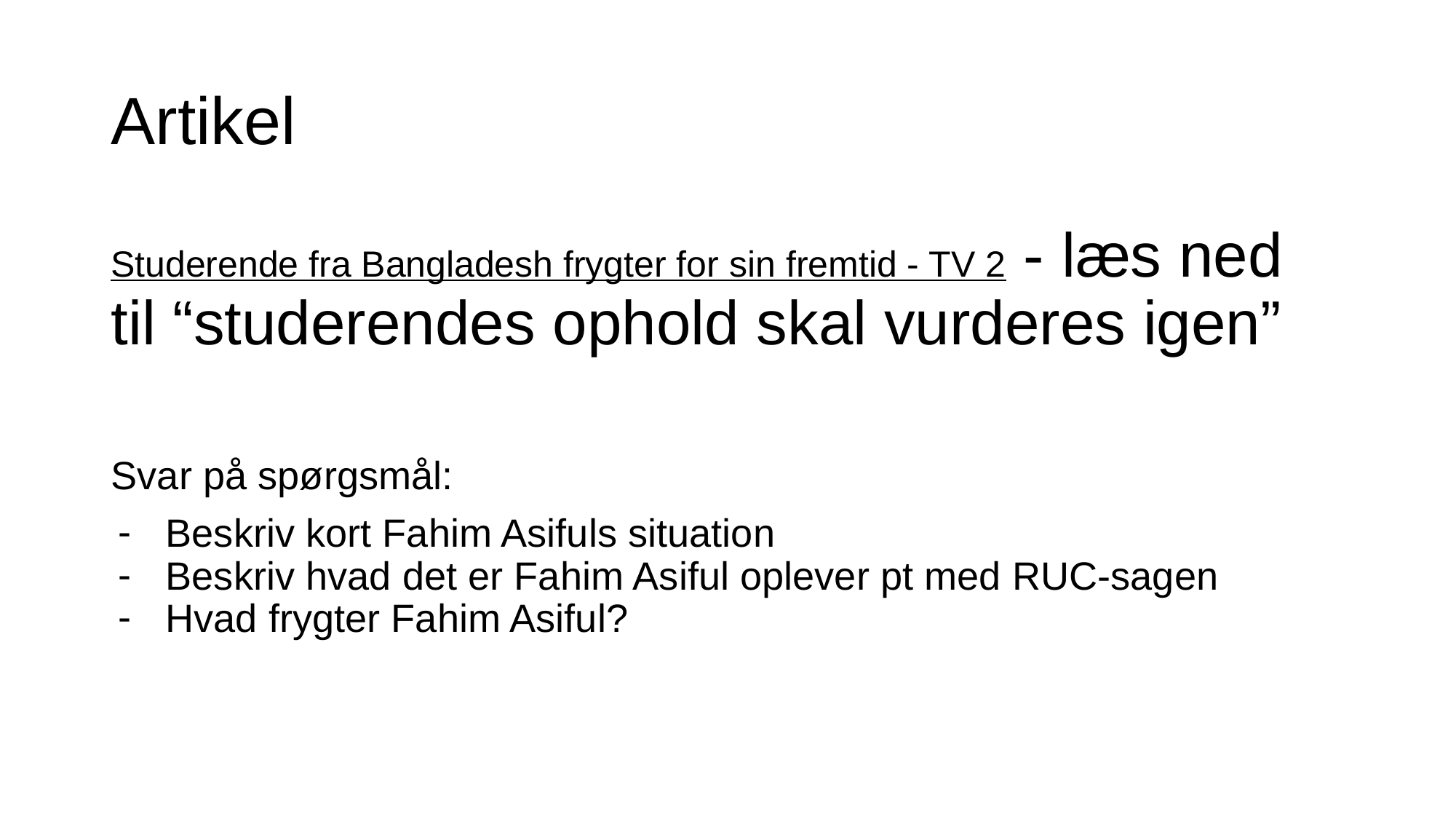

# Artikel
Studerende fra Bangladesh frygter for sin fremtid - TV 2 - læs ned til “studerendes ophold skal vurderes igen”

Svar på spørgsmål:
Beskriv kort Fahim Asifuls situation
Beskriv hvad det er Fahim Asiful oplever pt med RUC-sagen
Hvad frygter Fahim Asiful?